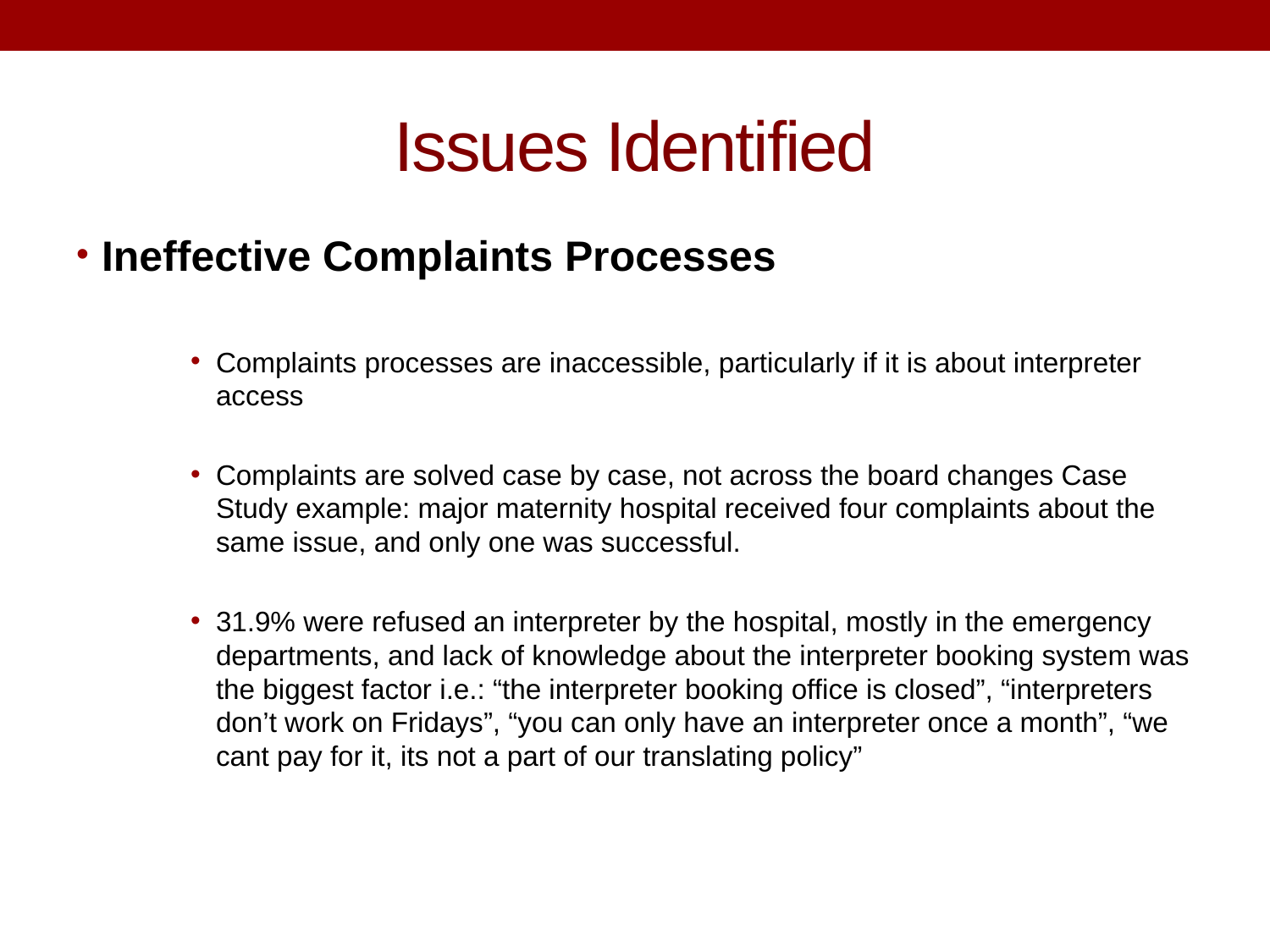

# Issues Identified
Ineffective Complaints Processes

Complaints processes are inaccessible, particularly if it is about interpreter access

Complaints are solved case by case, not across the board changes Case Study example: major maternity hospital received four complaints about the same issue, and only one was successful.

31.9% were refused an interpreter by the hospital, mostly in the emergency departments, and lack of knowledge about the interpreter booking system was the biggest factor i.e.: “the interpreter booking office is closed”, “interpreters don’t work on Fridays”, “you can only have an interpreter once a month”, “we cant pay for it, its not a part of our translating policy”